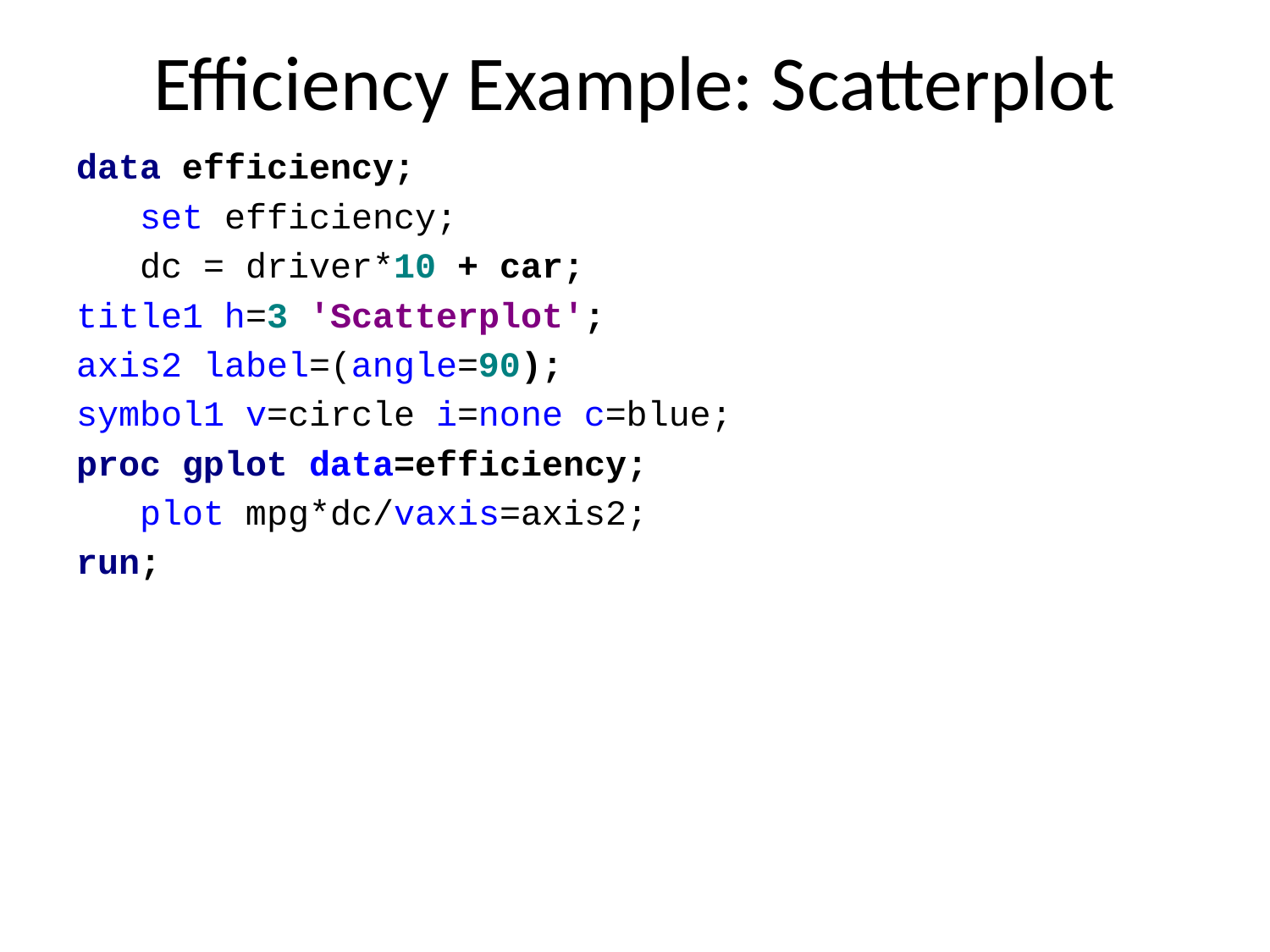

# Efficiency Example: Scatterplot
data efficiency;
   set efficiency;
   dc = driver*10 + car;
title1 h=3 'Scatterplot';
axis2 label=(angle=90);
symbol1 v=circle i=none c=blue;
proc gplot data=efficiency;
   plot mpg*dc/vaxis=axis2;
run;